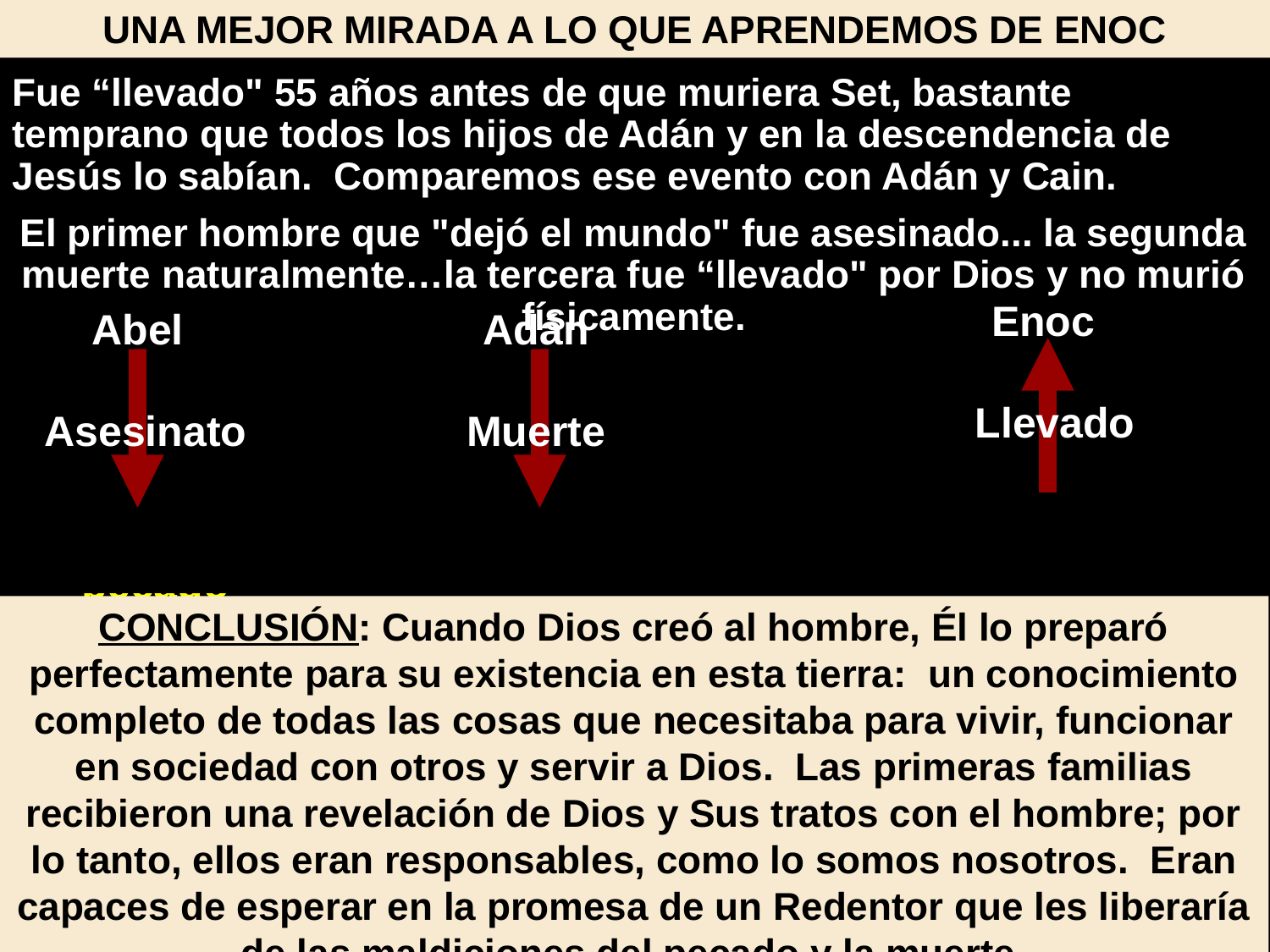

UNA MEJOR MIRADA A LO QUE APRENDEMOS DE ENOC
Fue “llevado" 55 años antes de que muriera Set, bastante temprano que todos los hijos de Adán y en la descendencia de Jesús lo sabían.  Comparemos ese evento con Adán y Cain.
El primer hombre que "dejó el mundo" fue asesinado... la segunda muerte naturalmente…la tercera fue “llevado" por Dios y no murió físicamente.
       Enoc

         Llevado

Vida más allá de este mundo
(esperanza de redención)
       Abel

   Asesinato

Acto de pecado
Adán

Muerte

Consecuencía de pecado

CONCLUSIÓN: Cuando Dios creó al hombre, Él lo preparó perfectamente para su existencia en esta tierra:  un conocimiento completo de todas las cosas que necesitaba para vivir, funcionar en sociedad con otros y servir a Dios.  Las primeras familias recibieron una revelación de Dios y Sus tratos con el hombre; por lo tanto, ellos eran responsables, como lo somos nosotros.  Eran capaces de esperar en la promesa de un Redentor que les liberaría de las maldiciones del pecado y la muerte.
Lo que pasó con Enoc fue una demostración de su verdad y una confirmación de su certeza concedido a todos los reconocidos padres de la humanidad antes de la muerte de Set, el hijo inmediato de Adán.
(Alexander Campbell, Cultura de la Familia, p. 72)